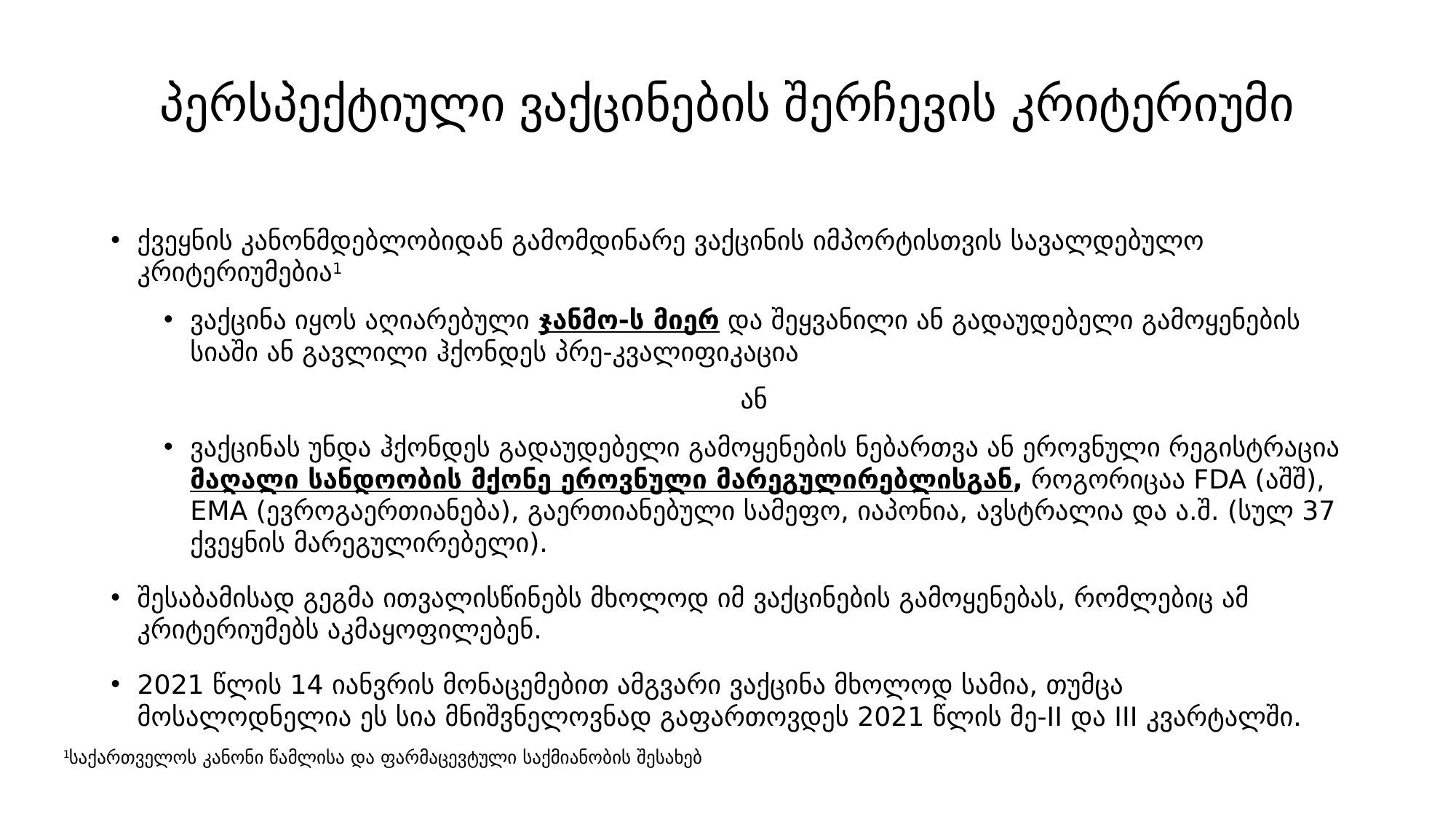

# პერსპექტიული ვაქცინების შერჩევის კრიტერიუმი
ქვეყნის კანონმდებლობიდან გამომდინარე ვაქცინის იმპორტისთვის სავალდებულო კრიტერიუმებია1
ვაქცინა იყოს აღიარებული ჯანმო-ს მიერ და შეყვანილი ან გადაუდებელი გამოყენების სიაში ან გავლილი ჰქონდეს პრე-კვალიფიკაცია
ან
ვაქცინას უნდა ჰქონდეს გადაუდებელი გამოყენების ნებართვა ან ეროვნული რეგისტრაცია მაღალი სანდოობის მქონე ეროვნული მარეგულირებლისგან, როგორიცაა FDA (აშშ), EMA (ევროგაერთიანება), გაერთიანებული სამეფო, იაპონია, ავსტრალია და ა.შ. (სულ 37 ქვეყნის მარეგულირებელი).
შესაბამისად გეგმა ითვალისწინებს მხოლოდ იმ ვაქცინების გამოყენებას, რომლებიც ამ კრიტერიუმებს აკმაყოფილებენ.
2021 წლის 14 იანვრის მონაცემებით ამგვარი ვაქცინა მხოლოდ სამია, თუმცა მოსალოდნელია ეს სია მნიშვნელოვნად გაფართოვდეს 2021 წლის მე-II და III კვარტალში.
1საქართველოს კანონი წამლისა და ფარმაცევტული საქმიანობის შესახებ